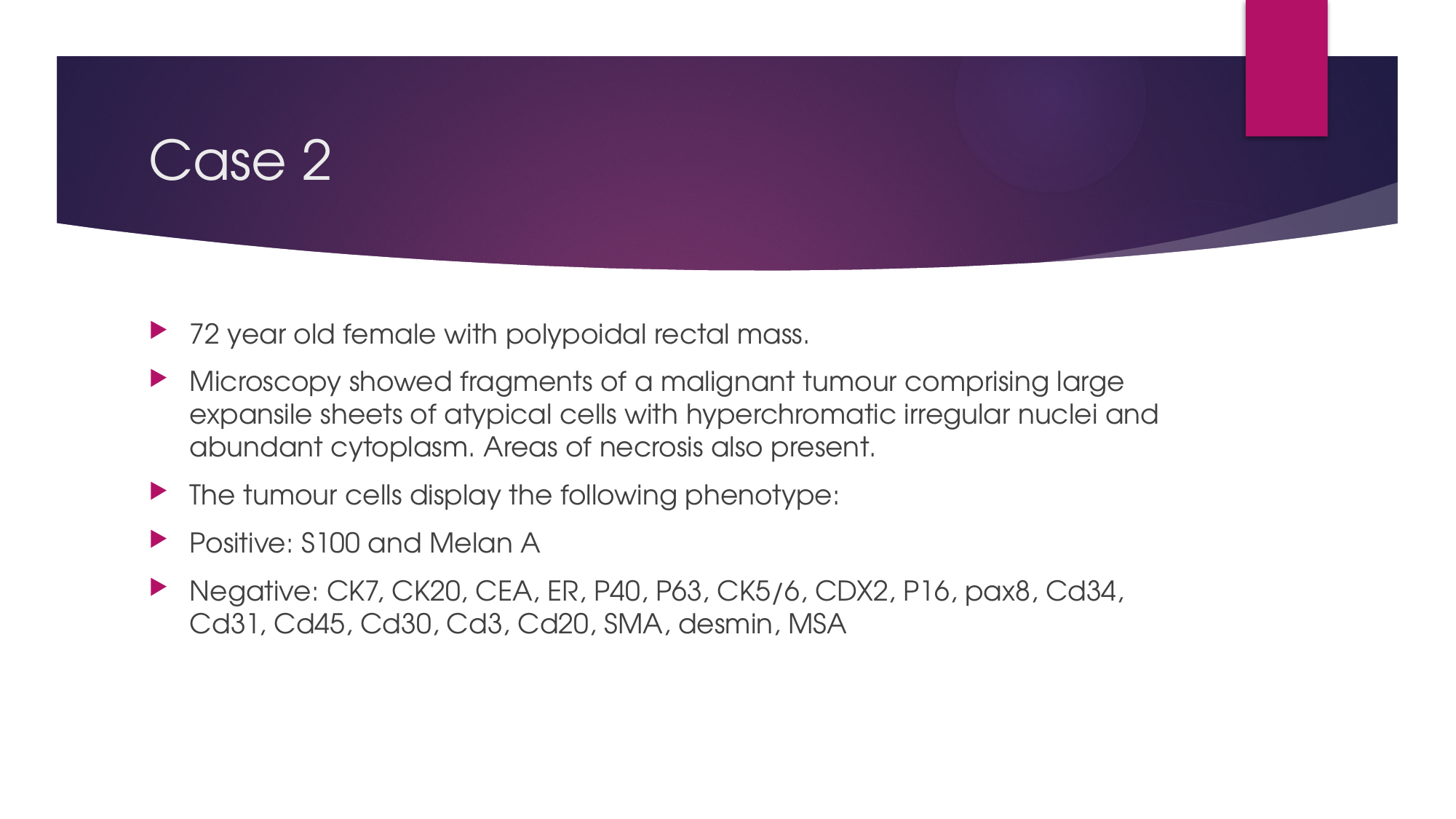

# Case 2
72 year old female with polypoidal rectal mass.
Microscopy showed fragments of a malignant tumour comprising large expansile sheets of atypical cells with hyperchromatic irregular nuclei and abundant cytoplasm. Areas of necrosis also present.
The tumour cells display the following phenotype:
Positive: S100 and Melan A
Negative: CK7, CK20, CEA, ER, P40, P63, CK5/6, CDX2, P16, pax8, Cd34, Cd31, Cd45, Cd30, Cd3, Cd20, SMA, desmin, MSA